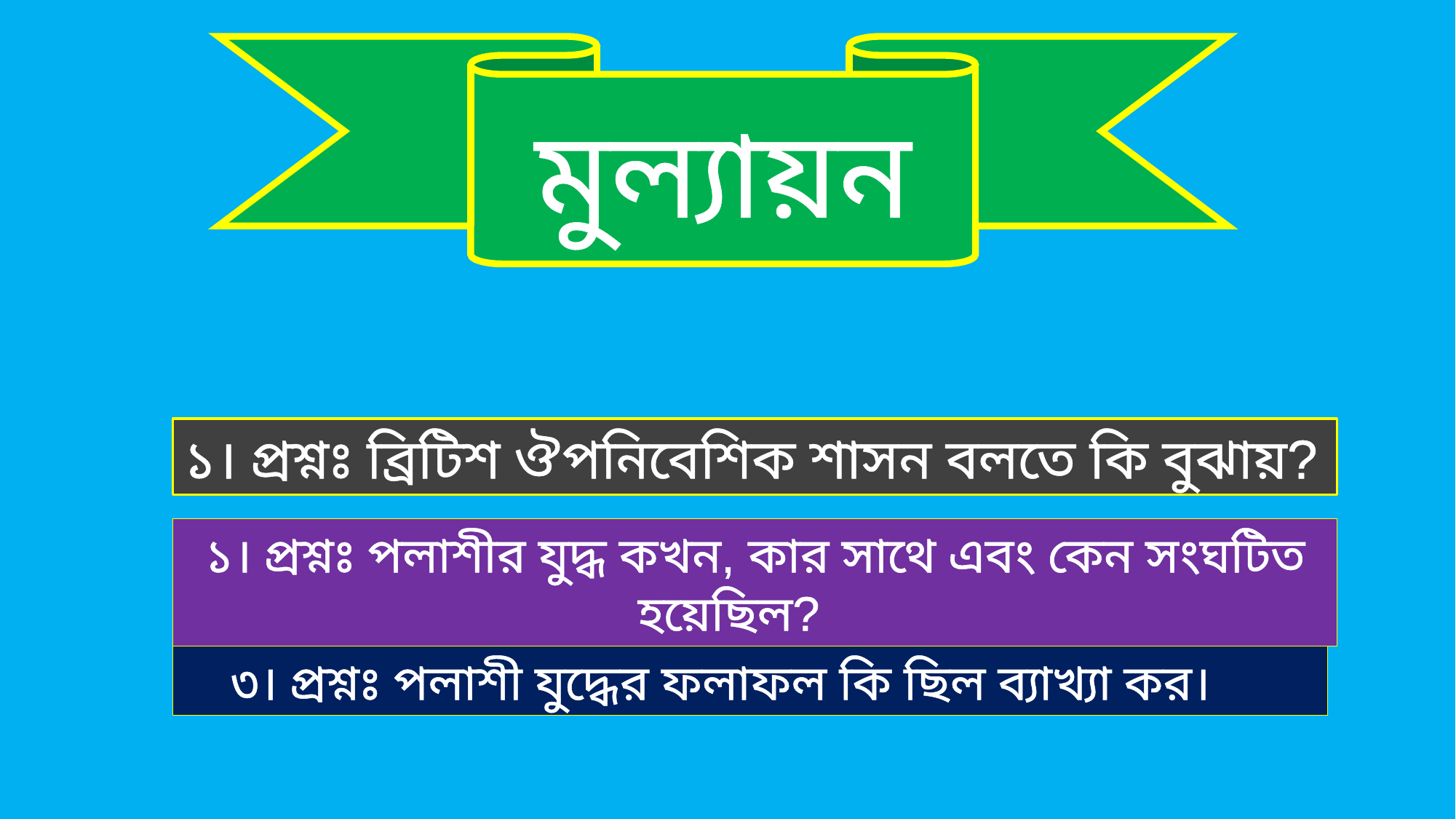

মুল্যায়ন
১। প্রশ্নঃ ব্রিটিশ ঔপনিবেশিক শাসন বলতে কি বুঝায়?
১। প্রশ্নঃ পলাশীর যুদ্ধ কখন, কার সাথে এবং কেন সংঘটিত হয়েছিল?
৩। প্রশ্নঃ পলাশী যুদ্ধের ফলাফল কি ছিল ব্যাখ্যা কর।